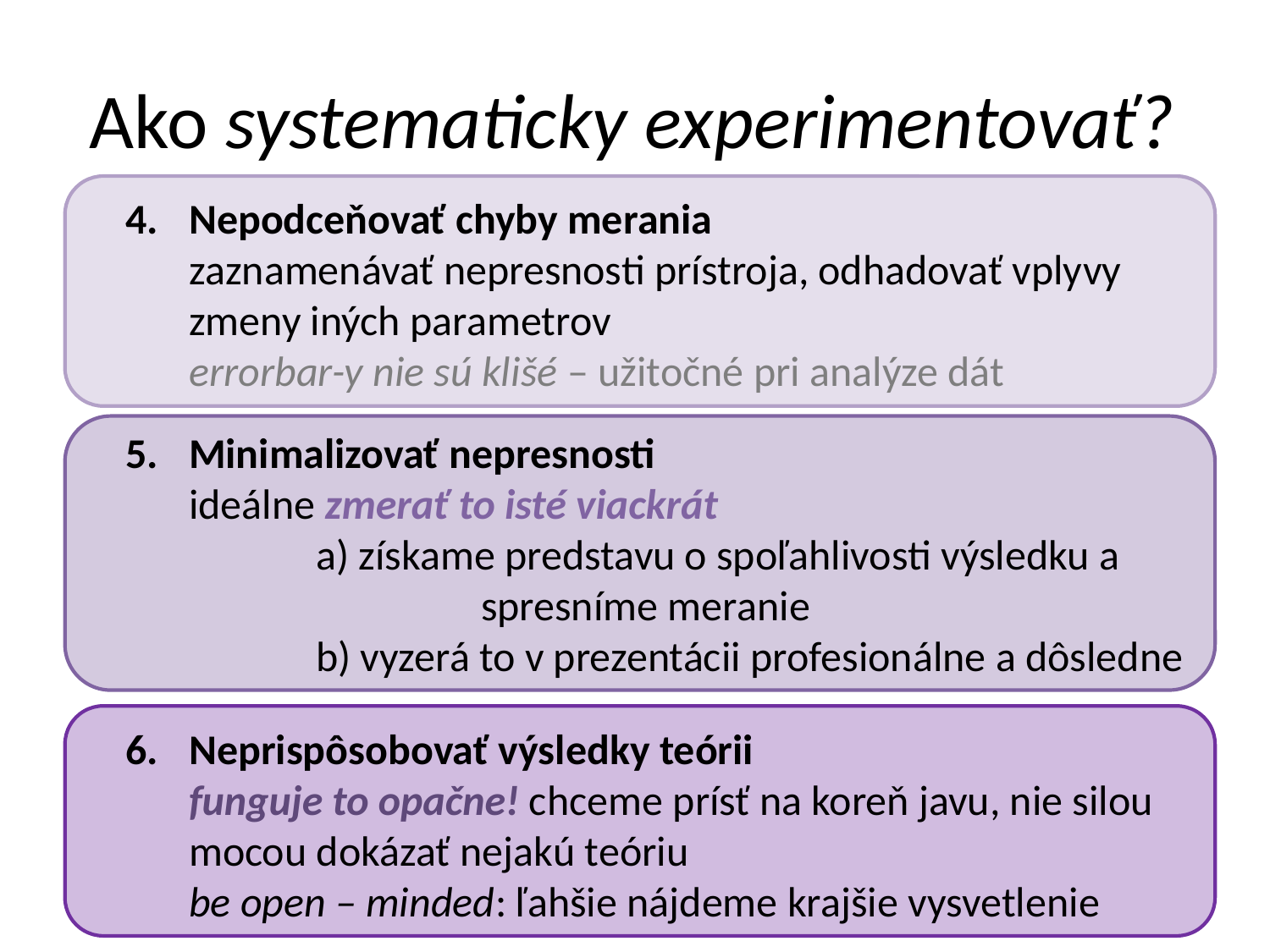

# Ako systematicky experimentovať?

4.	Nepodceňovať chyby merania
	zaznamenávať nepresnosti prístroja, odhadovať vplyvy zmeny iných parametrov
	errorbar-y nie sú klišé – užitočné pri analýze dát

5.	Minimalizovať nepresnosti
	ideálne zmerať to isté viackrát
		a) získame predstavu o spoľahlivosti výsledku a 		    spresníme meranie
		b) vyzerá to v prezentácii profesionálne a dôsledne

6.	Neprispôsobovať výsledky teórii
	funguje to opačne! chceme prísť na koreň javu, nie silou mocou dokázať nejakú teóriu
	be open – minded: ľahšie nájdeme krajšie vysvetlenie